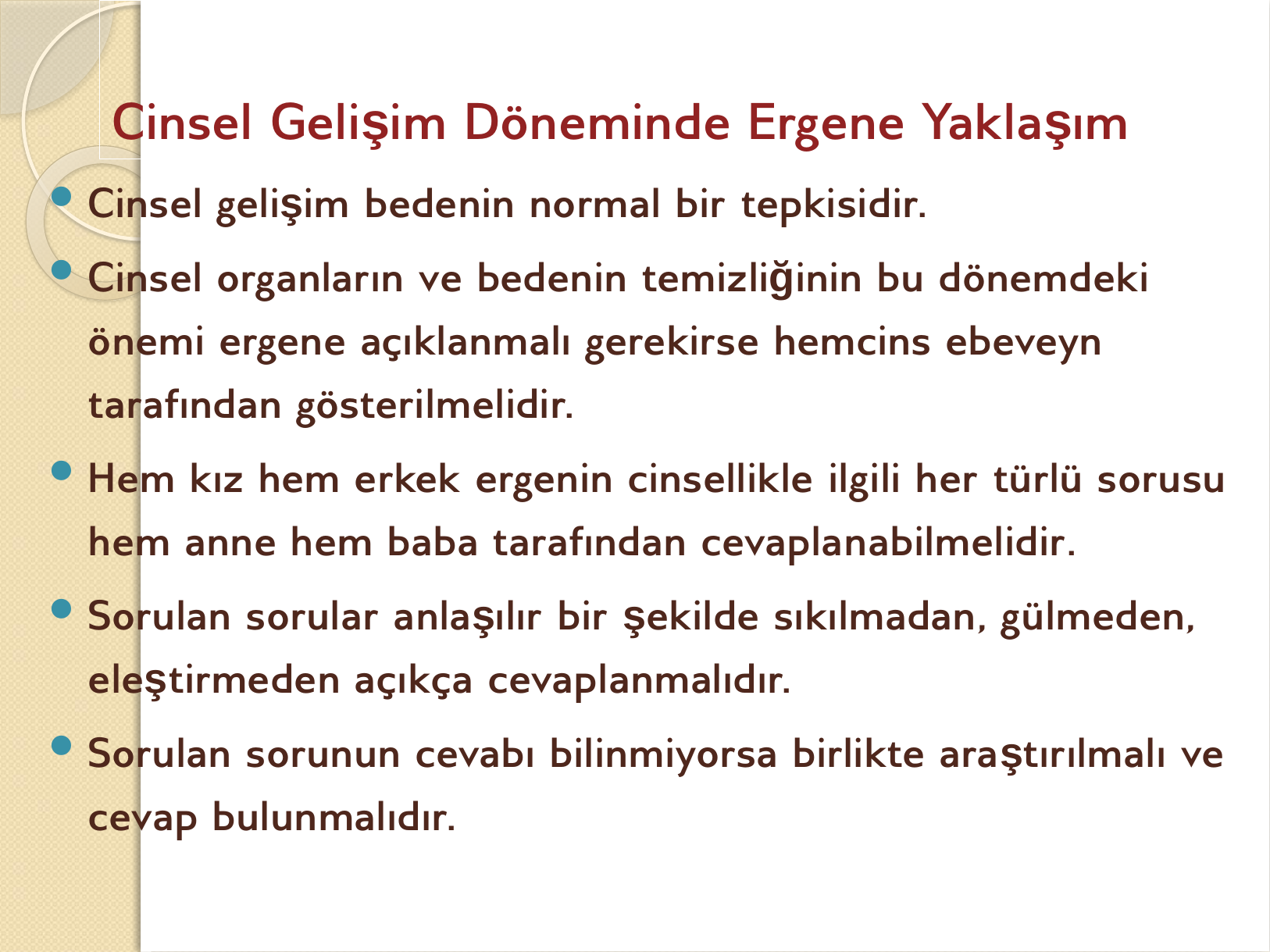

# Cinsel Gelişim Döneminde Ergene Yaklaşım
Cinsel gelişim bedenin normal bir tepkisidir.
Cinsel organların ve bedenin temizliğinin bu dönemdeki önemi ergene açıklanmalı gerekirse hemcins ebeveyn tarafından gösterilmelidir.
Hem kız hem erkek ergenin cinsellikle ilgili her türlü sorusu hem anne hem baba tarafından cevaplanabilmelidir.
Sorulan sorular anlaşılır bir şekilde sıkılmadan, gülmeden, eleştirmeden açıkça cevaplanmalıdır.
Sorulan sorunun cevabı bilinmiyorsa birlikte araştırılmalı ve cevap bulunmalıdır.